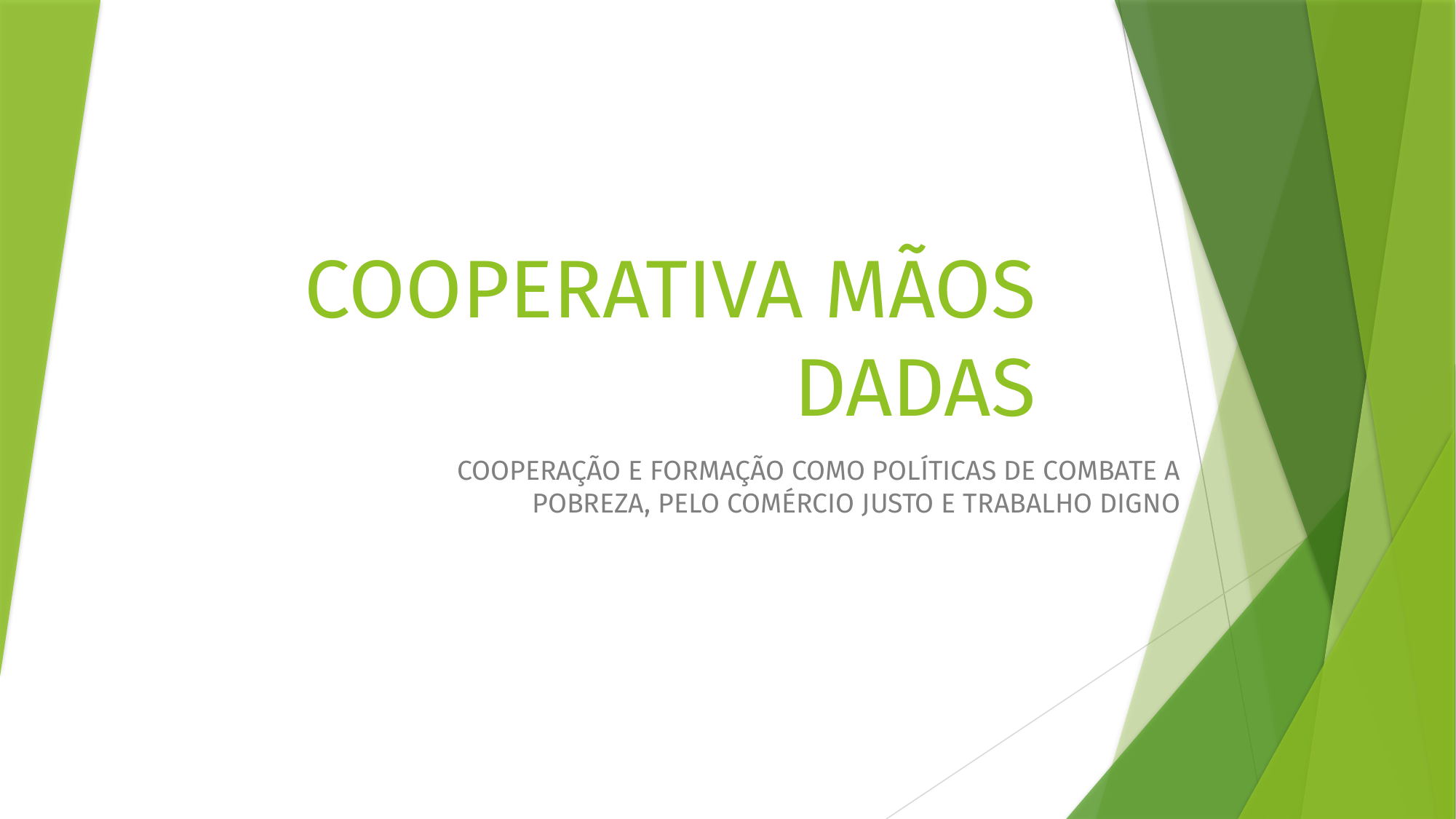

# COOPERATIVA MÃOS DADAS
COOPERAÇÃO E FORMAÇÃO COMO POLÍTICAS DE COMBATE A POBREZA, PELO COMÉRCIO JUSTO E TRABALHO DIGNO